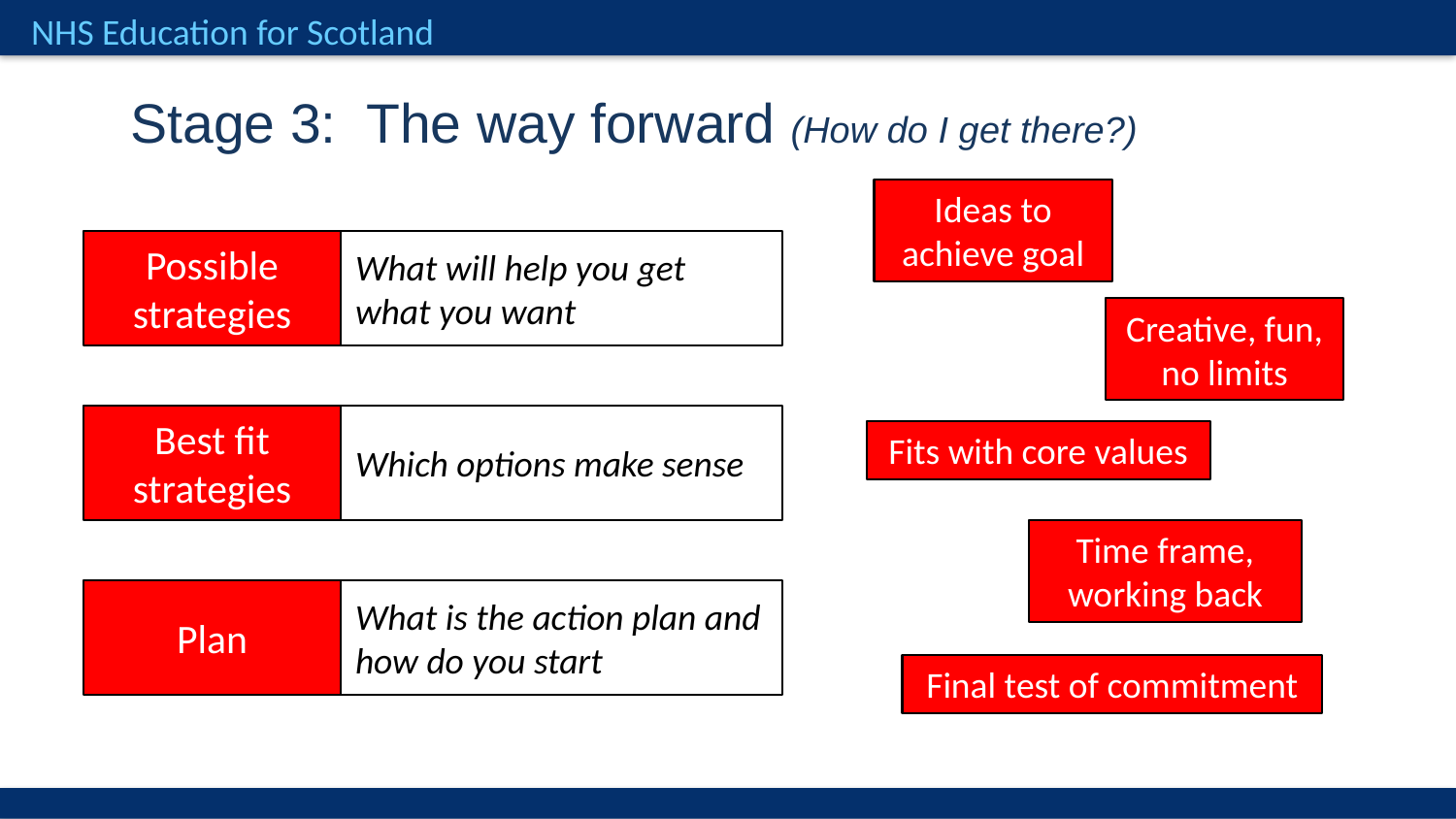

Stage 3:  The way forward (How do I get there?)
Ideas to achieve goal
Possible strategies
What will help you get what you want
Creative, fun, no limits
Best fit strategies
Which options make sense
Fits with core values
Time frame, working back
Plan
What is the action plan and how do you start
Final test of commitment